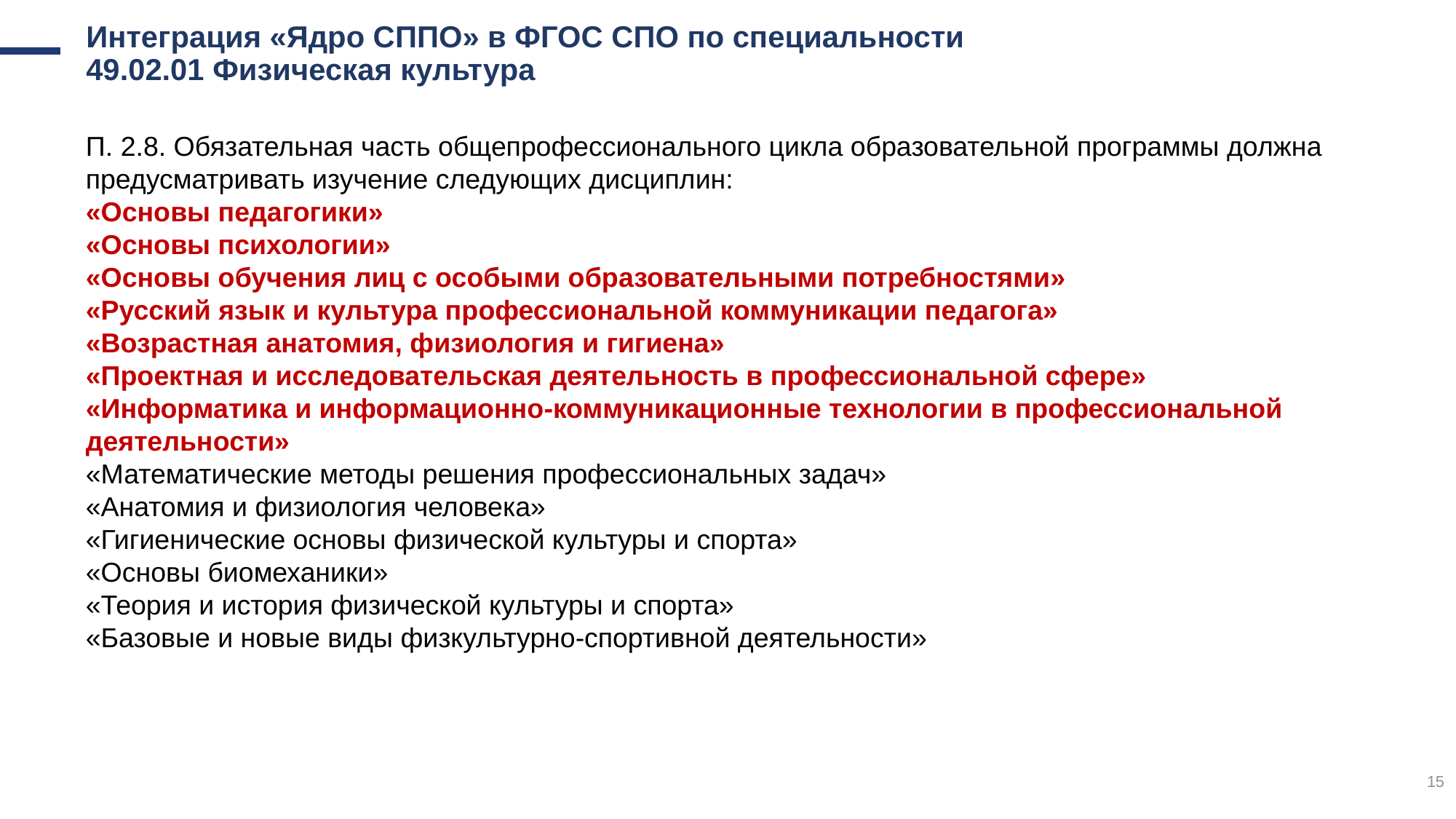

# Интеграция «Ядро СППО» в ФГОС СПО по специальности 49.02.01 Физическая культура
П. 2.8. Обязательная часть общепрофессионального цикла образовательной программы должна предусматривать изучение следующих дисциплин:
«Основы педагогики»
«Основы психологии»
«Основы обучения лиц с особыми образовательными потребностями»
«Русский язык и культура профессиональной коммуникации педагога»
«Возрастная анатомия, физиология и гигиена»
«Проектная и исследовательская деятельность в профессиональной сфере»
«Информатика и информационно-коммуникационные технологии в профессиональной деятельности»
«Математические методы решения профессиональных задач»
«Анатомия и физиология человека»
«Гигиенические основы физической культуры и спорта»
«Основы биомеханики»
«Теория и история физической культуры и спорта»
«Базовые и новые виды физкультурно-спортивной деятельности»
15